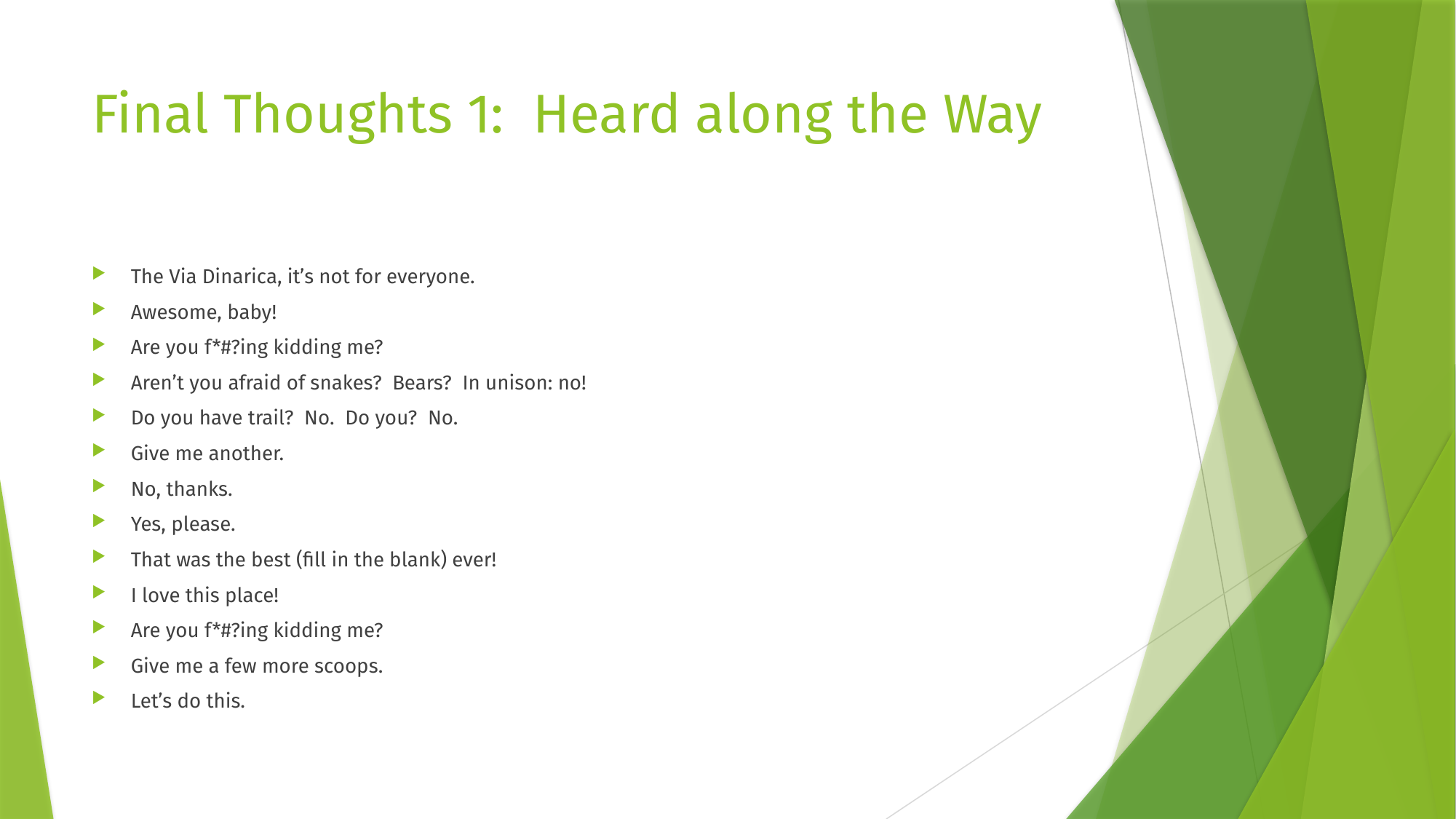

# Final Thoughts 1:  Heard along the Way
The Via Dinarica, it’s not for everyone.
Awesome, baby!
Are you f*#?ing kidding me?
Aren’t you afraid of snakes?  Bears?  In unison: no!
Do you have trail?  No.  Do you?  No.
Give me another.
No, thanks.
Yes, please.
That was the best (fill in the blank) ever!
I love this place!
Are you f*#?ing kidding me?
Give me a few more scoops.
Let’s do this.